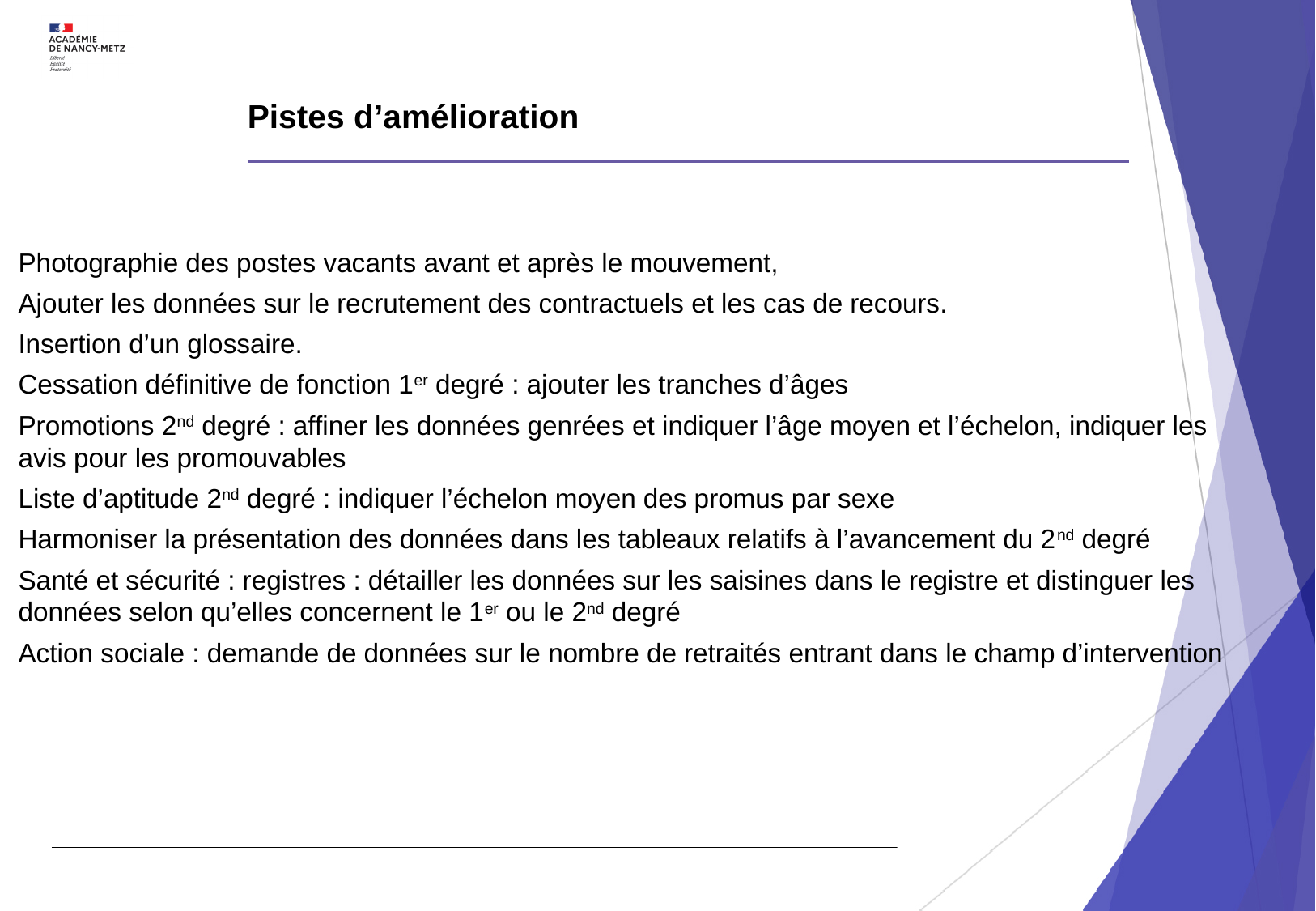

# Pistes d’amélioration
Photographie des postes vacants avant et après le mouvement,
Ajouter les données sur le recrutement des contractuels et les cas de recours.
Insertion d’un glossaire.
Cessation définitive de fonction 1er degré : ajouter les tranches d’âges
Promotions 2nd degré : affiner les données genrées et indiquer l’âge moyen et l’échelon, indiquer les avis pour les promouvables
Liste d’aptitude 2nd degré : indiquer l’échelon moyen des promus par sexe
Harmoniser la présentation des données dans les tableaux relatifs à l’avancement du 2nd degré
Santé et sécurité : registres : détailler les données sur les saisines dans le registre et distinguer les données selon qu’elles concernent le 1er ou le 2nd degré
Action sociale : demande de données sur le nombre de retraités entrant dans le champ d’intervention